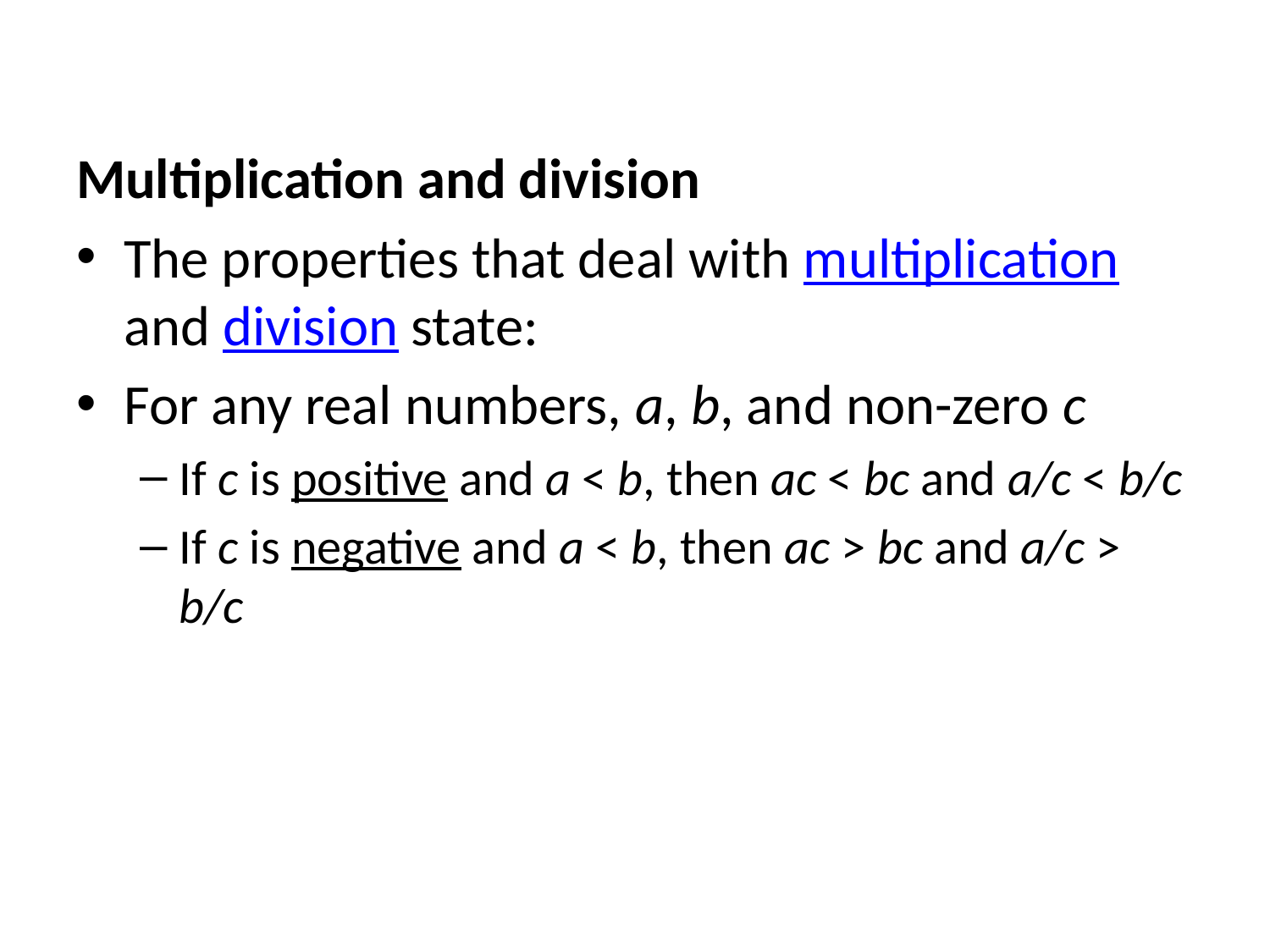

Multiplication and division
The properties that deal with multiplication and division state:
For any real numbers, a, b, and non-zero c
If c is positive and a < b, then ac < bc and a/c < b/c
If c is negative and a < b, then ac > bc and a/c > b/c